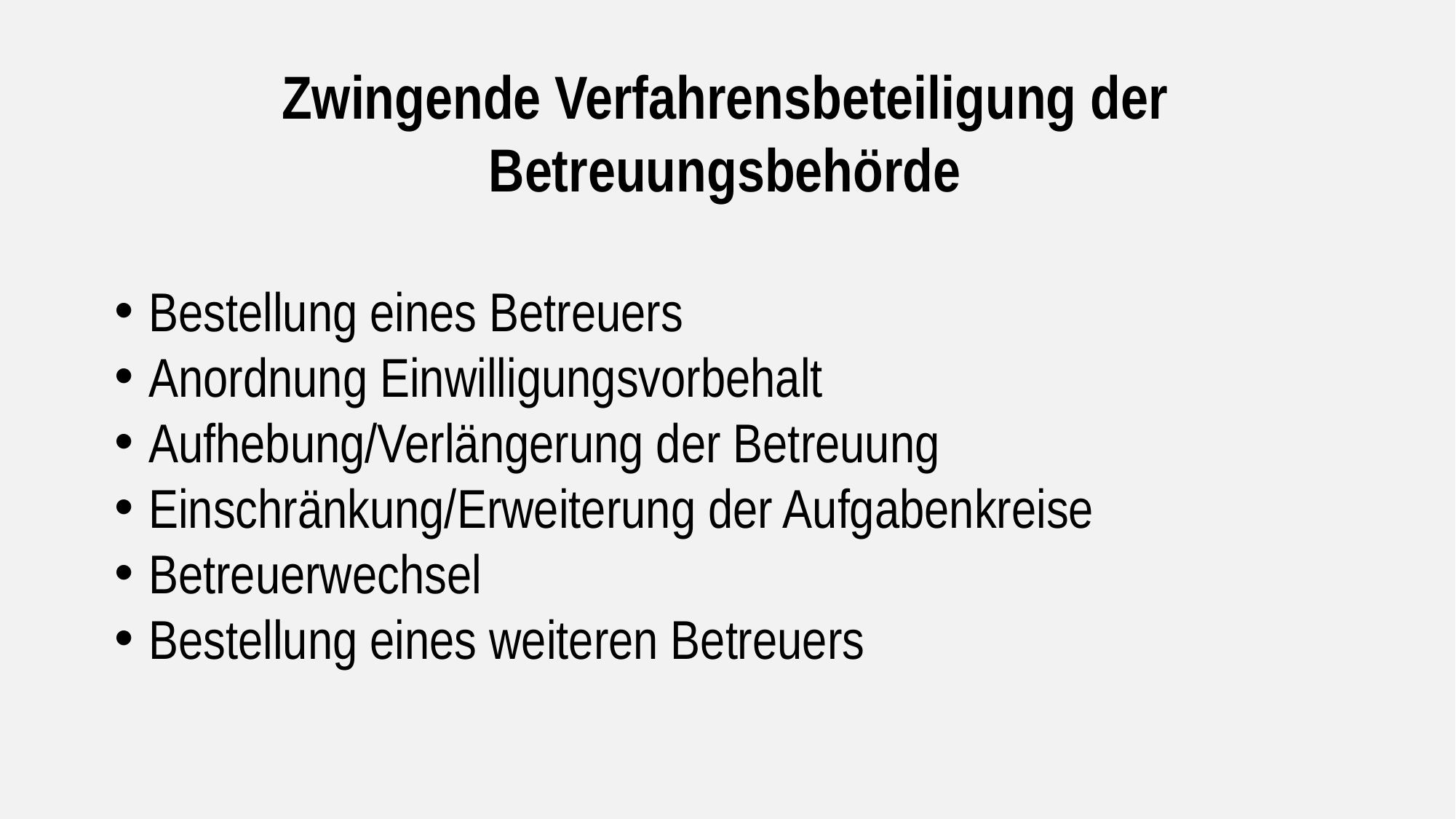

Zwingende Verfahrensbeteiligung der Betreuungsbehörde

Bestellung eines Betreuers
Anordnung Einwilligungsvorbehalt
Aufhebung/Verlängerung der Betreuung
Einschränkung/Erweiterung der Aufgabenkreise
Betreuerwechsel
Bestellung eines weiteren Betreuers